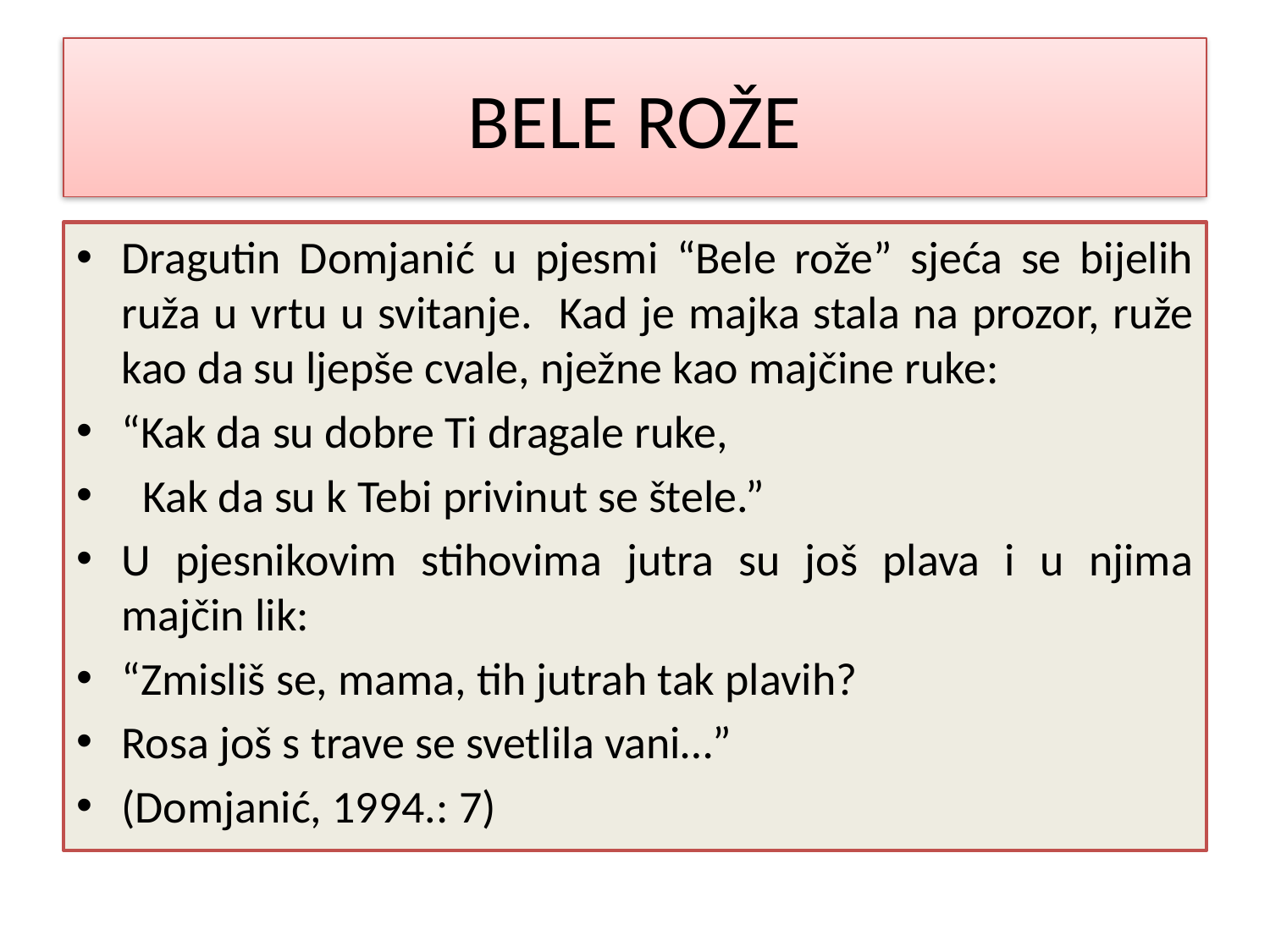

# BELE ROŽE
Dragutin Domjanić u pjesmi “Bele rože” sjeća se bijelih ruža u vrtu u svitanje.  Kad je majka stala na prozor, ruže kao da su ljepše cvale, nježne kao majčine ruke:
“Kak da su dobre Ti dragale ruke,
  Kak da su k Tebi privinut se štele.”
U pjesnikovim stihovima jutra su još plava i u njima majčin lik:
“Zmisliš se, mama, tih jutrah tak plavih?
Rosa još s trave se svetlila vani…”
(Domjanić, 1994.: 7)